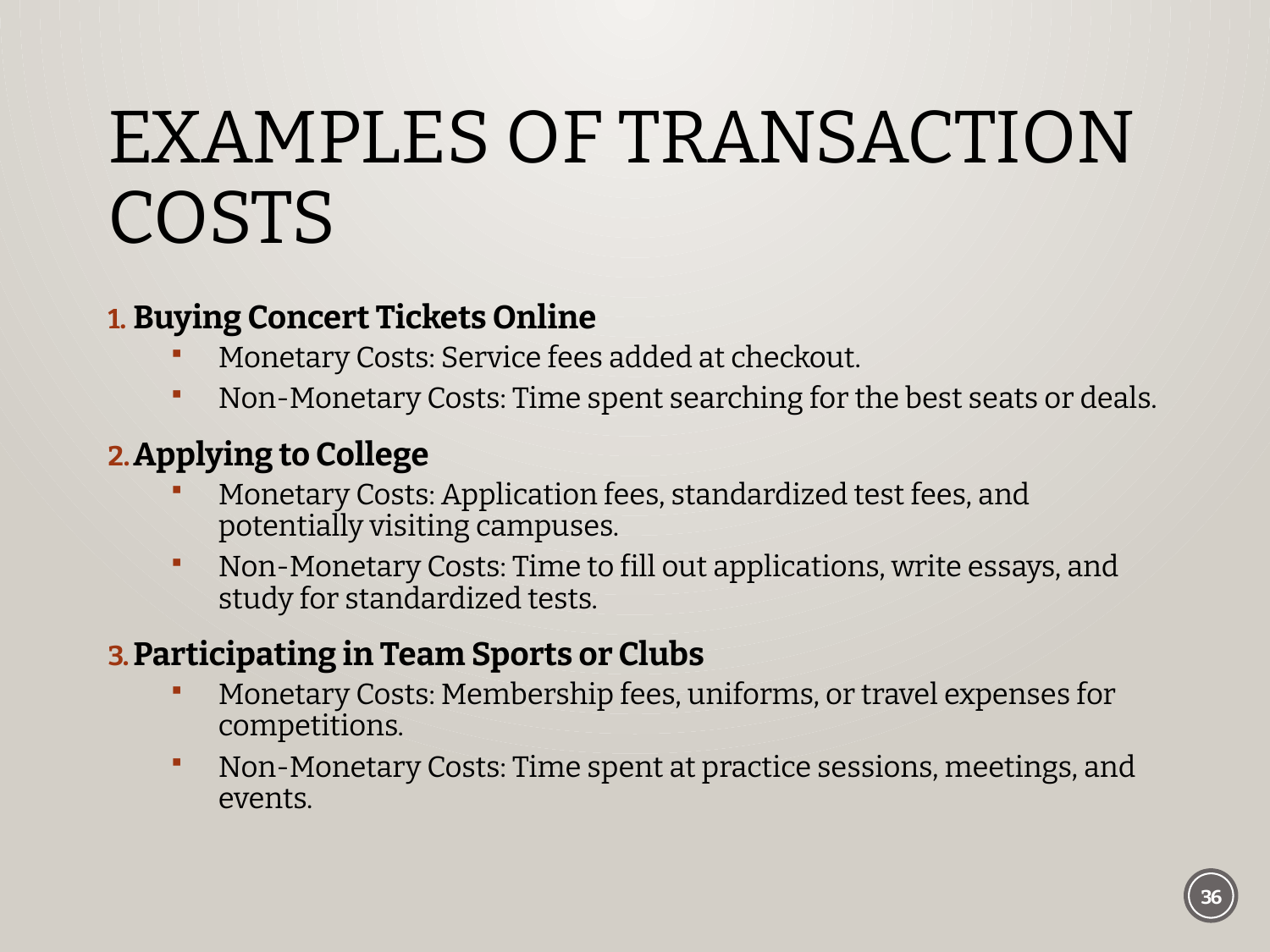

# Examples of Transaction Costs
Buying Concert Tickets Online
Monetary Costs: Service fees added at checkout.
Non-Monetary Costs: Time spent searching for the best seats or deals.
Applying to College
Monetary Costs: Application fees, standardized test fees, and potentially visiting campuses.
Non-Monetary Costs: Time to fill out applications, write essays, and study for standardized tests.
Participating in Team Sports or Clubs
Monetary Costs: Membership fees, uniforms, or travel expenses for competitions.
Non-Monetary Costs: Time spent at practice sessions, meetings, and events.

36